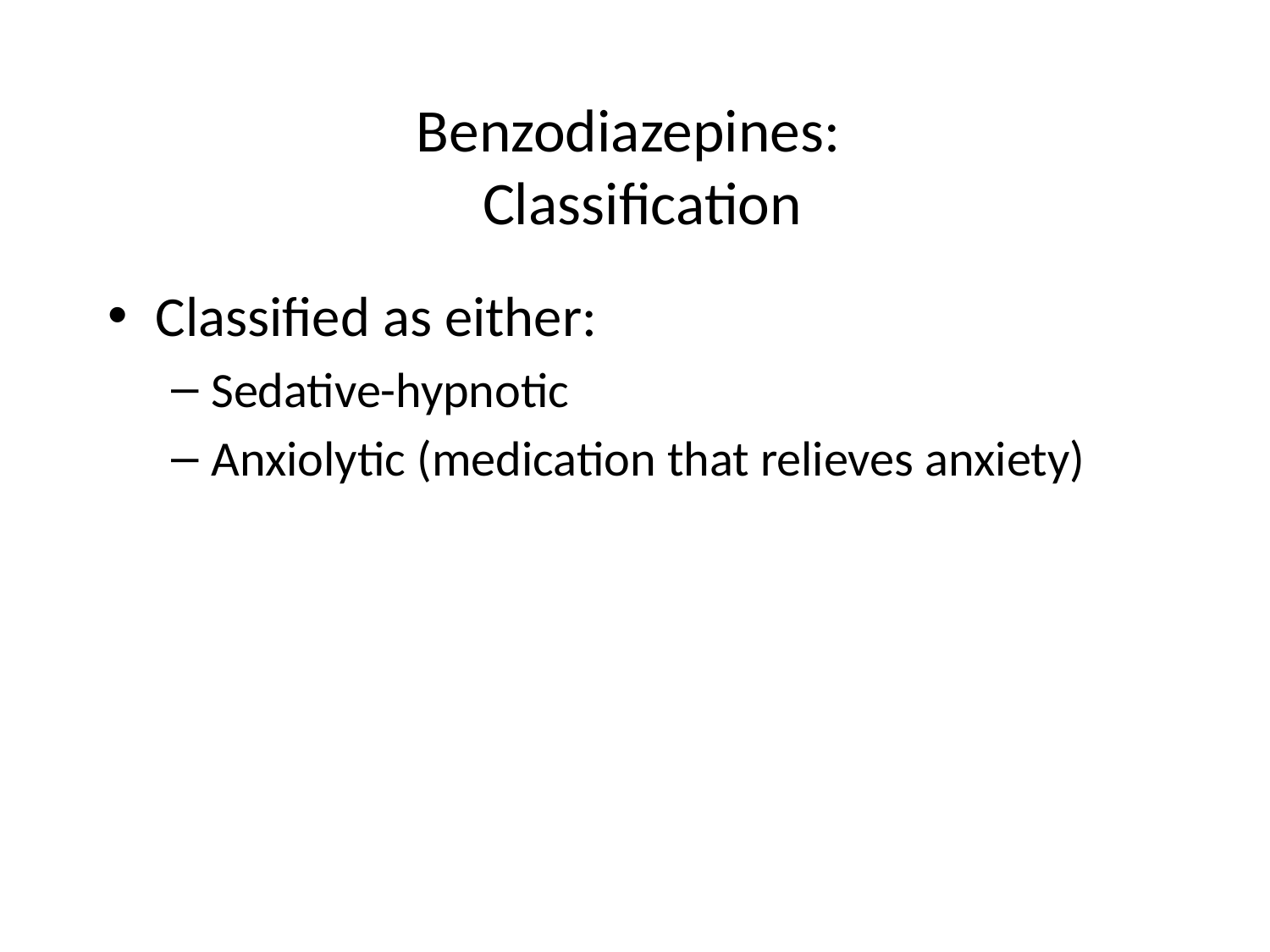

# Benzodiazepines: Classification
Classified as either:
Sedative-hypnotic
Anxiolytic (medication that relieves anxiety)